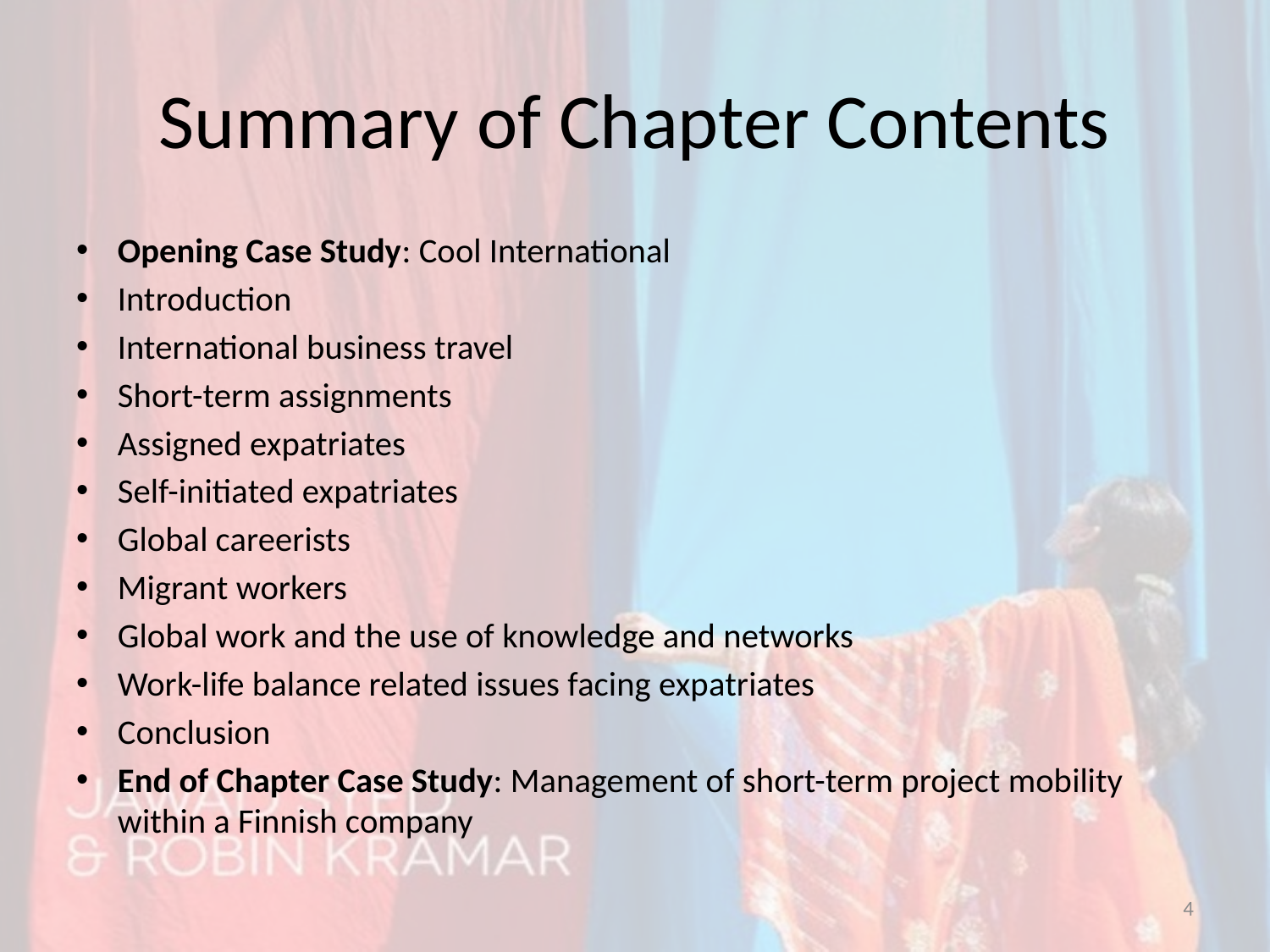

# Summary of Chapter Contents
Opening Case Study: Cool International
Introduction
International business travel
Short-term assignments
Assigned expatriates
Self-initiated expatriates
Global careerists
Migrant workers
Global work and the use of knowledge and networks
Work-life balance related issues facing expatriates
Conclusion
End of Chapter Case Study: Management of short-term project mobility within a Finnish company
4